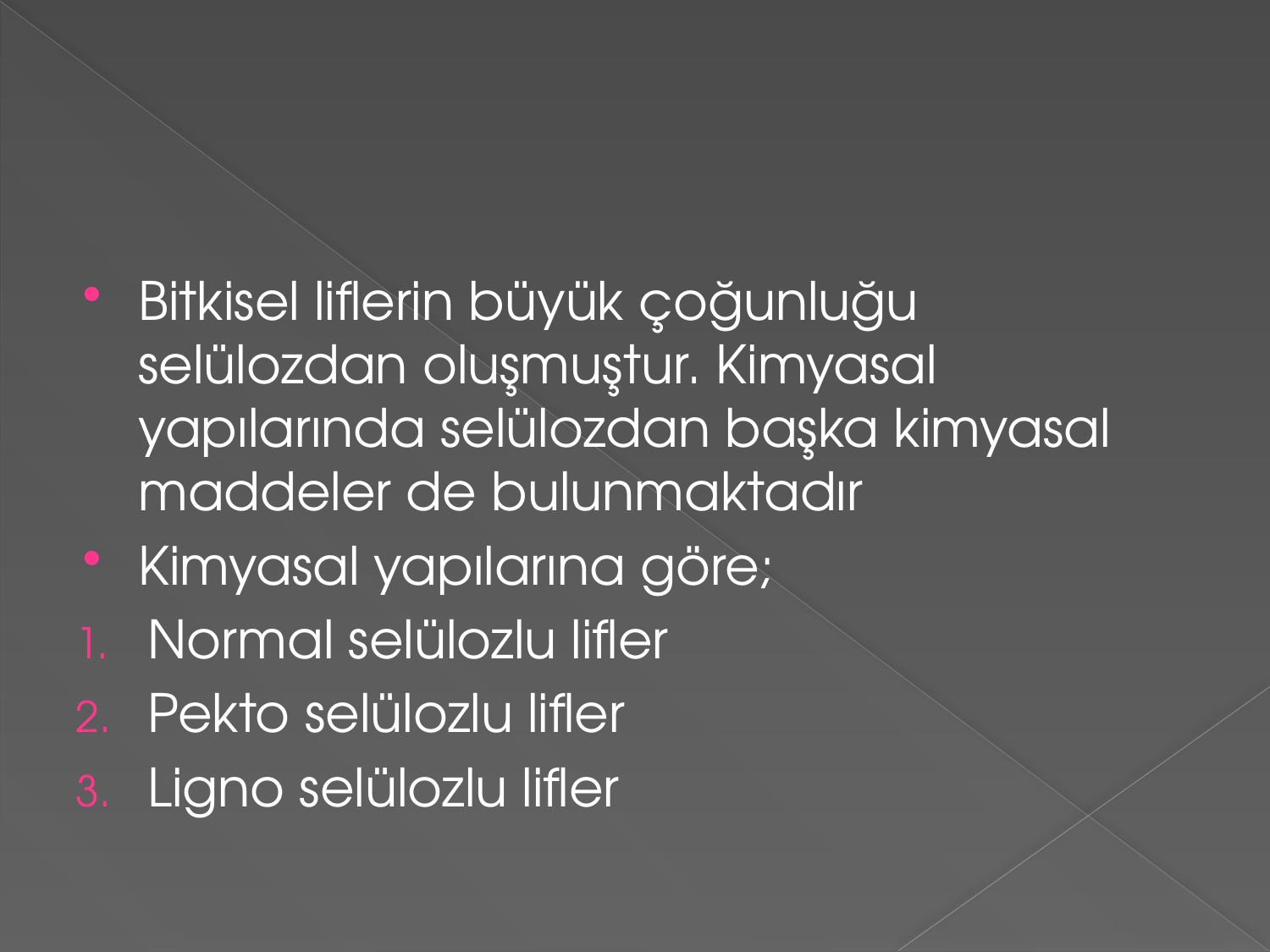

#
Bitkisel liflerin büyük çoğunluğu selülozdan oluşmuştur. Kimyasal yapılarında selülozdan başka kimyasal maddeler de bulunmaktadır
Kimyasal yapılarına göre;
Normal selülozlu lifler
Pekto selülozlu lifler
Ligno selülozlu lifler